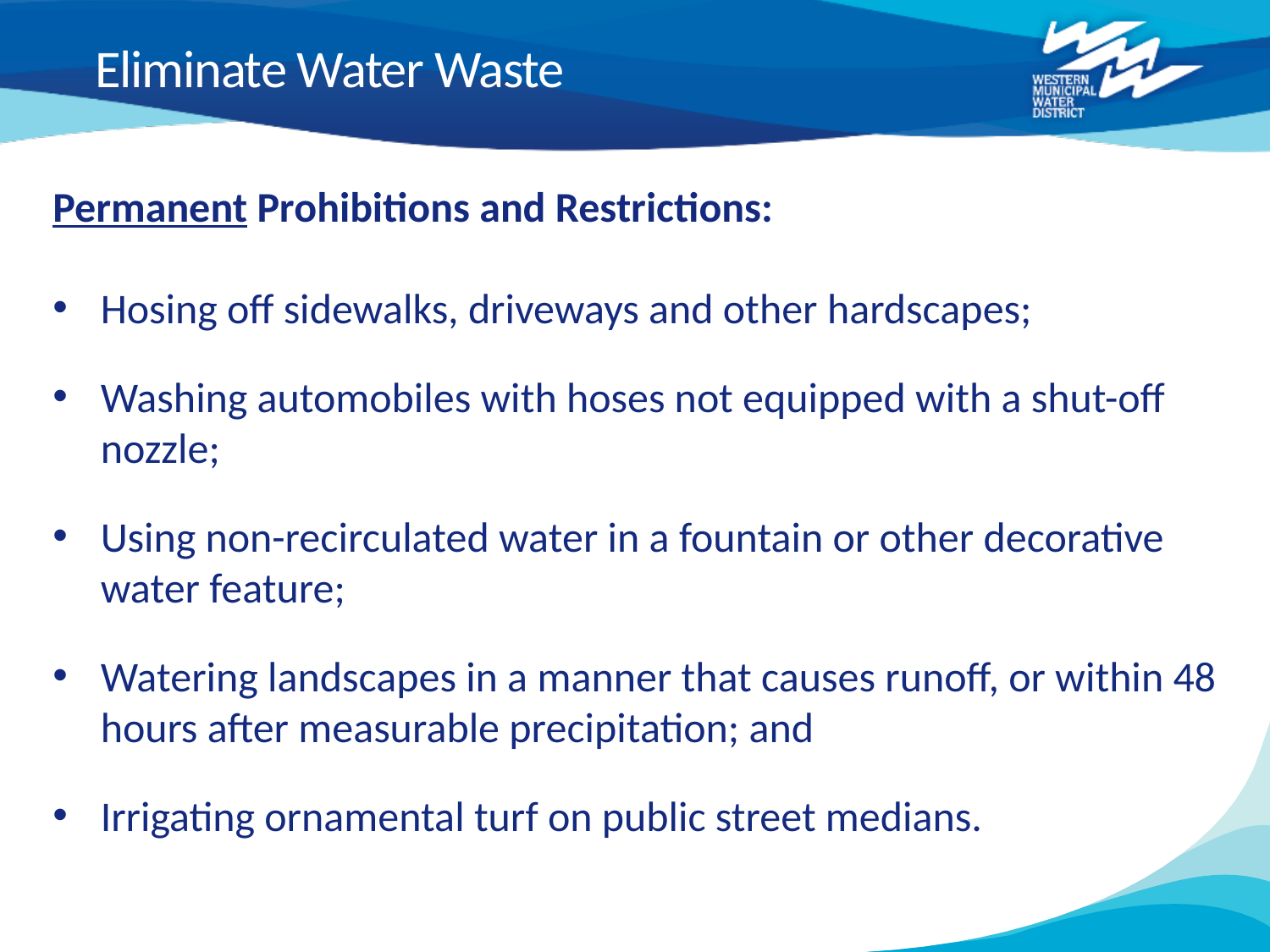

Eliminate Water Waste
Permanent Prohibitions and Restrictions:
Hosing off sidewalks, driveways and other hardscapes;

Washing automobiles with hoses not equipped with a shut-off nozzle;

Using non-recirculated water in a fountain or other decorative water feature;

Watering landscapes in a manner that causes runoff, or within 48 hours after measurable precipitation; and

Irrigating ornamental turf on public street medians.